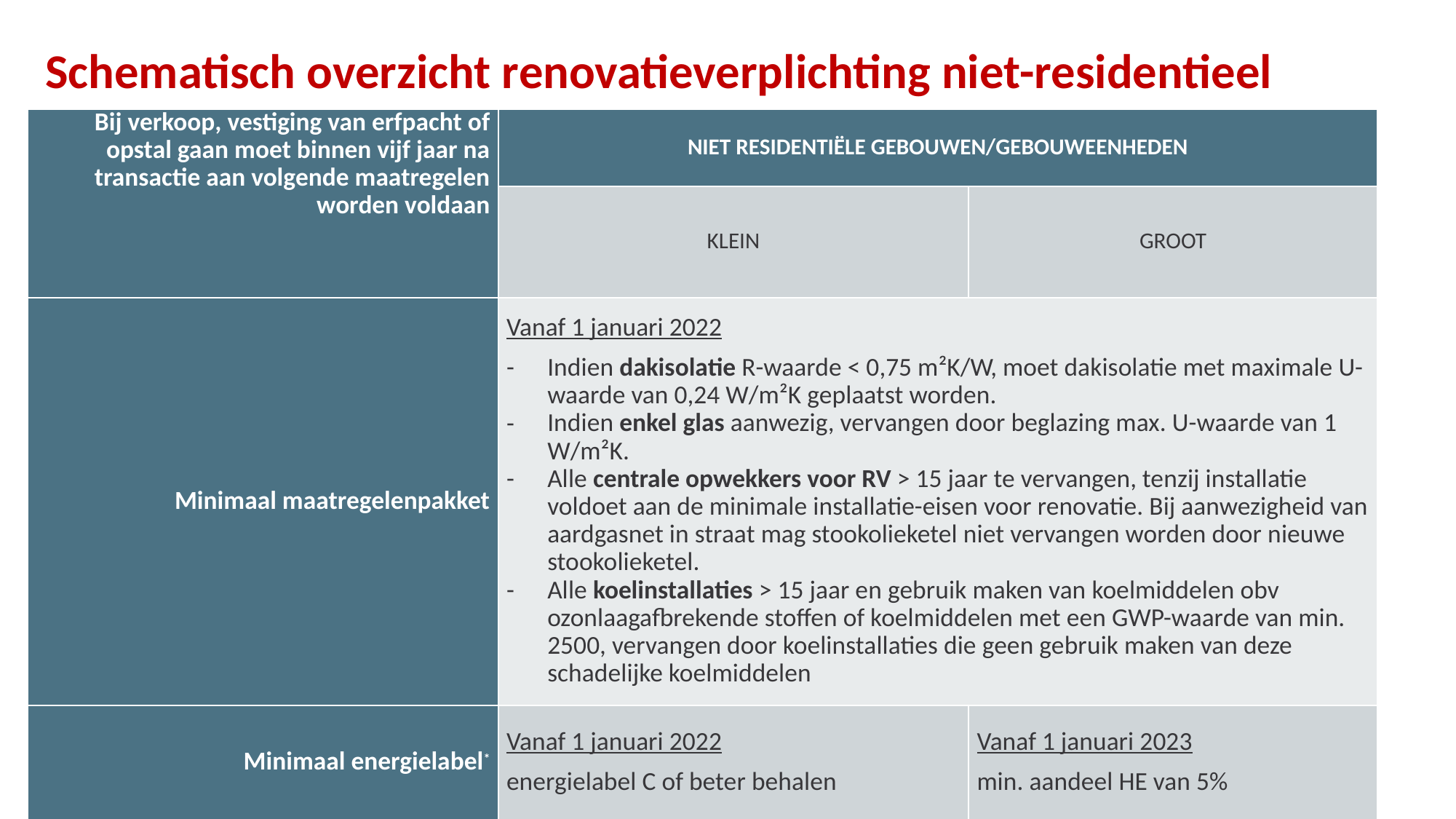

Schematisch overzicht renovatieverplichting niet-residentieel

| Bij verkoop, vestiging van erfpacht of opstal gaan moet binnen vijf jaar na transactie aan volgende maatregelen worden voldaan | NIET RESIDENTIËLE GEBOUWEN/GEBOUWEENHEDEN |  |
| --- | --- | --- |
|  | KLEIN | GROOT |
| Minimaal maatregelenpakket | Vanaf 1 januari 2022 Indien dakisolatie R-waarde < 0,75 m²K/W, moet dakisolatie met maximale U-waarde van 0,24 W/m²K geplaatst worden. Indien enkel glas aanwezig, vervangen door beglazing max. U-waarde van 1 W/m²K. Alle centrale opwekkers voor RV > 15 jaar te vervangen, tenzij installatie voldoet aan de minimale installatie-eisen voor renovatie. Bij aanwezigheid van aardgasnet in straat mag stookolieketel niet vervangen worden door nieuwe stookolieketel. Alle koelinstallaties > 15 jaar en gebruik maken van koelmiddelen obv ozonlaagafbrekende stoffen of koelmiddelen met een GWP-waarde van min. 2500, vervangen door koelinstallaties die geen gebruik maken van deze schadelijke koelmiddelen |  |
| Minimaal energielabel\* | Vanaf 1 januari 2022 energielabel C of beter behalen | Vanaf 1 januari 2023 min. aandeel HE van 5% |
| \* Enkel van toepassing in het geval gebouw in totaliteit verkocht wordt |  |  |